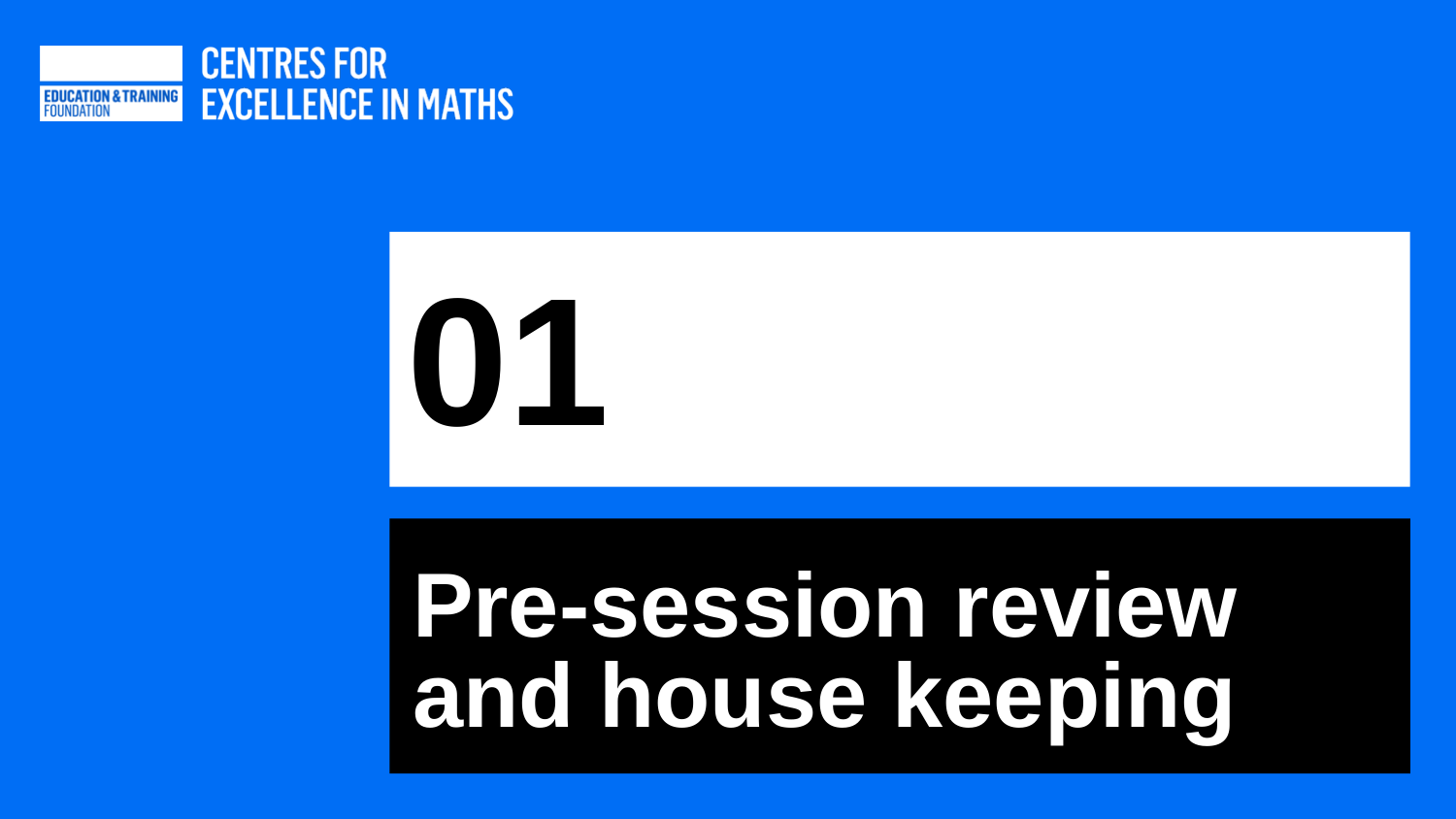

# 01
Pre-session review and house keeping